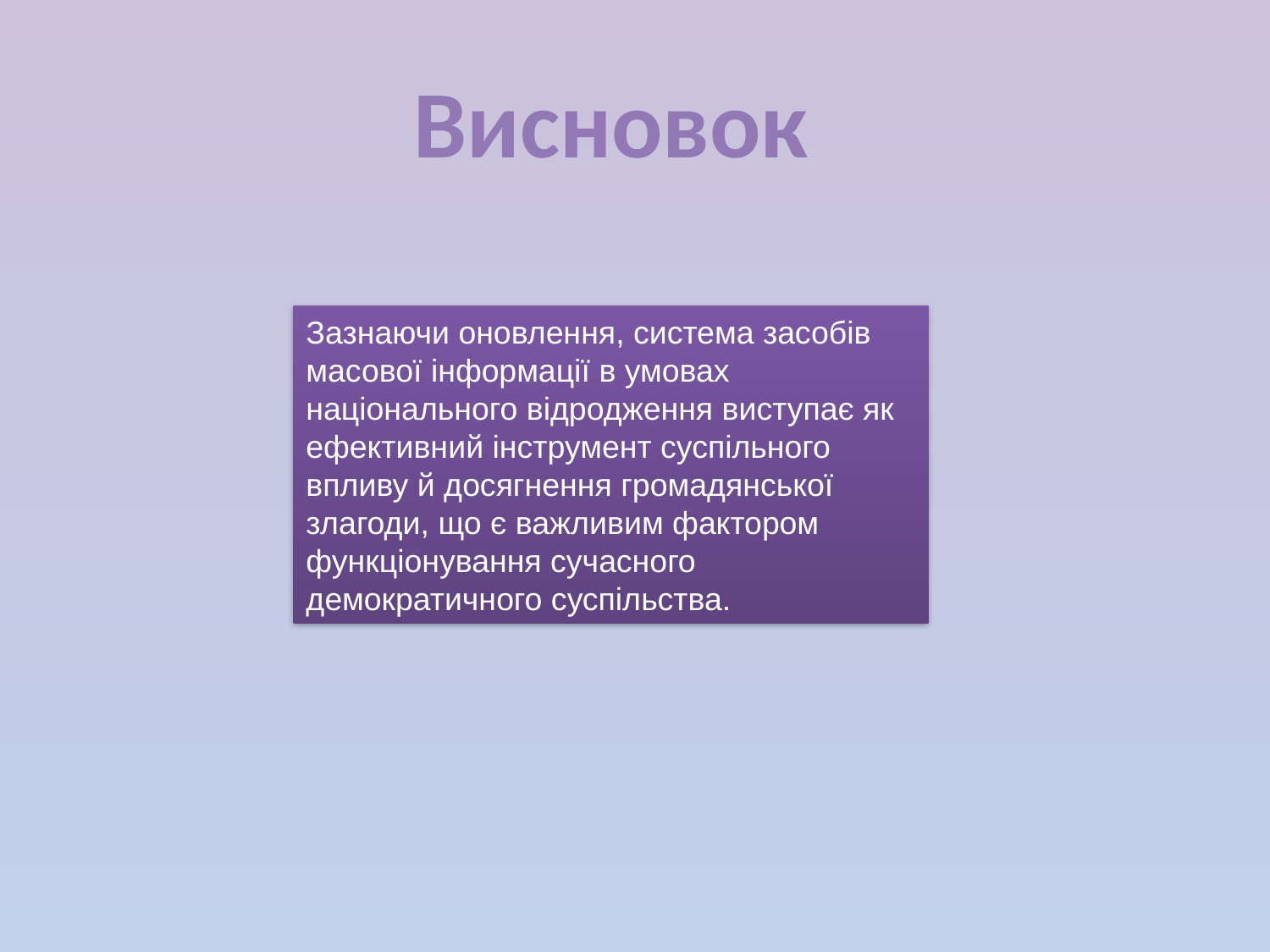

Висновок
Зазнаючи оновлення, система засобів масової інформації в умовах національного відродження виступає як ефективний інструмент суспільного впливу й досягнення громадянської злагоди, що є важливим фактором функціонування сучасного демократичного суспільства.